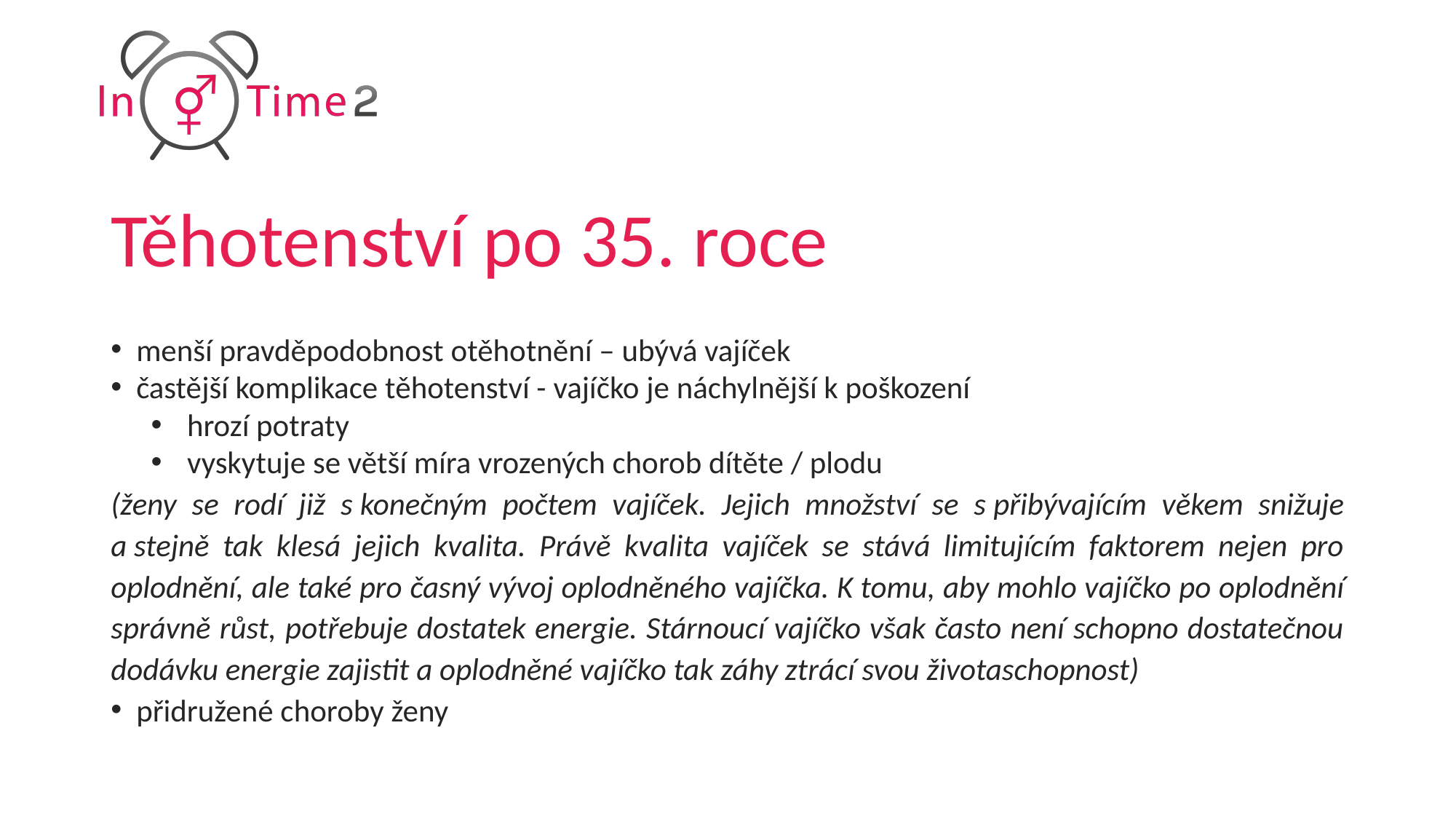

# Těhotenství po 35. roce
menší pravděpodobnost otěhotnění – ubývá vajíček
častější komplikace těhotenství - vajíčko je náchylnější k poškození
hrozí potraty
vyskytuje se větší míra vrozených chorob dítěte / plodu
(ženy se rodí již s konečným počtem vajíček. Jejich množství se s přibývajícím věkem snižuje a stejně tak klesá jejich kvalita. Právě kvalita vajíček se stává limitujícím faktorem nejen pro oplodnění, ale také pro časný vývoj oplodněného vajíčka. K tomu, aby mohlo vajíčko po oplodnění správně růst, potřebuje dostatek energie. Stárnoucí vajíčko však často není schopno dostatečnou dodávku energie zajistit a oplodněné vajíčko tak záhy ztrácí svou životaschopnost)
přidružené choroby ženy